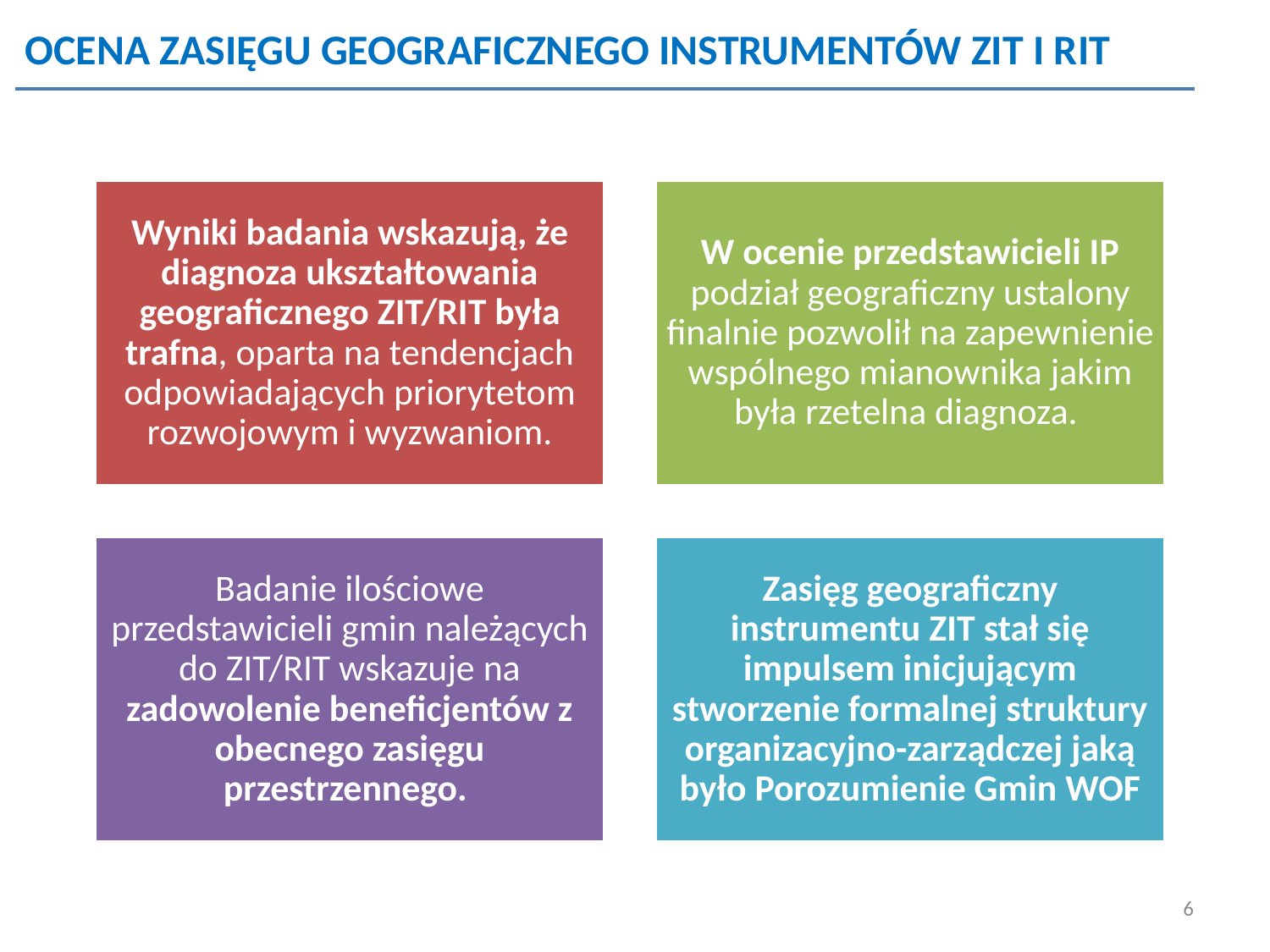

OCENA ZASIĘGU GEOGRAFICZNEGO INSTRUMENTÓW ZIT I RIT
Wyniki badania wskazują, że diagnoza ukształtowania geograficznego ZIT/RIT była trafna, oparta na tendencjach odpowiadających priorytetom rozwojowym i wyzwaniom.
W ocenie przedstawicieli IP podział geograficzny ustalony finalnie pozwolił na zapewnienie wspólnego mianownika jakim była rzetelna diagnoza.
Badanie ilościowe przedstawicieli gmin należących do ZIT/RIT wskazuje na zadowolenie beneficjentów z obecnego zasięgu przestrzennego.
Zasięg geograficzny instrumentu ZIT stał się impulsem inicjującym stworzenie formalnej struktury organizacyjno-zarządczej jaką było Porozumienie Gmin WOF
6